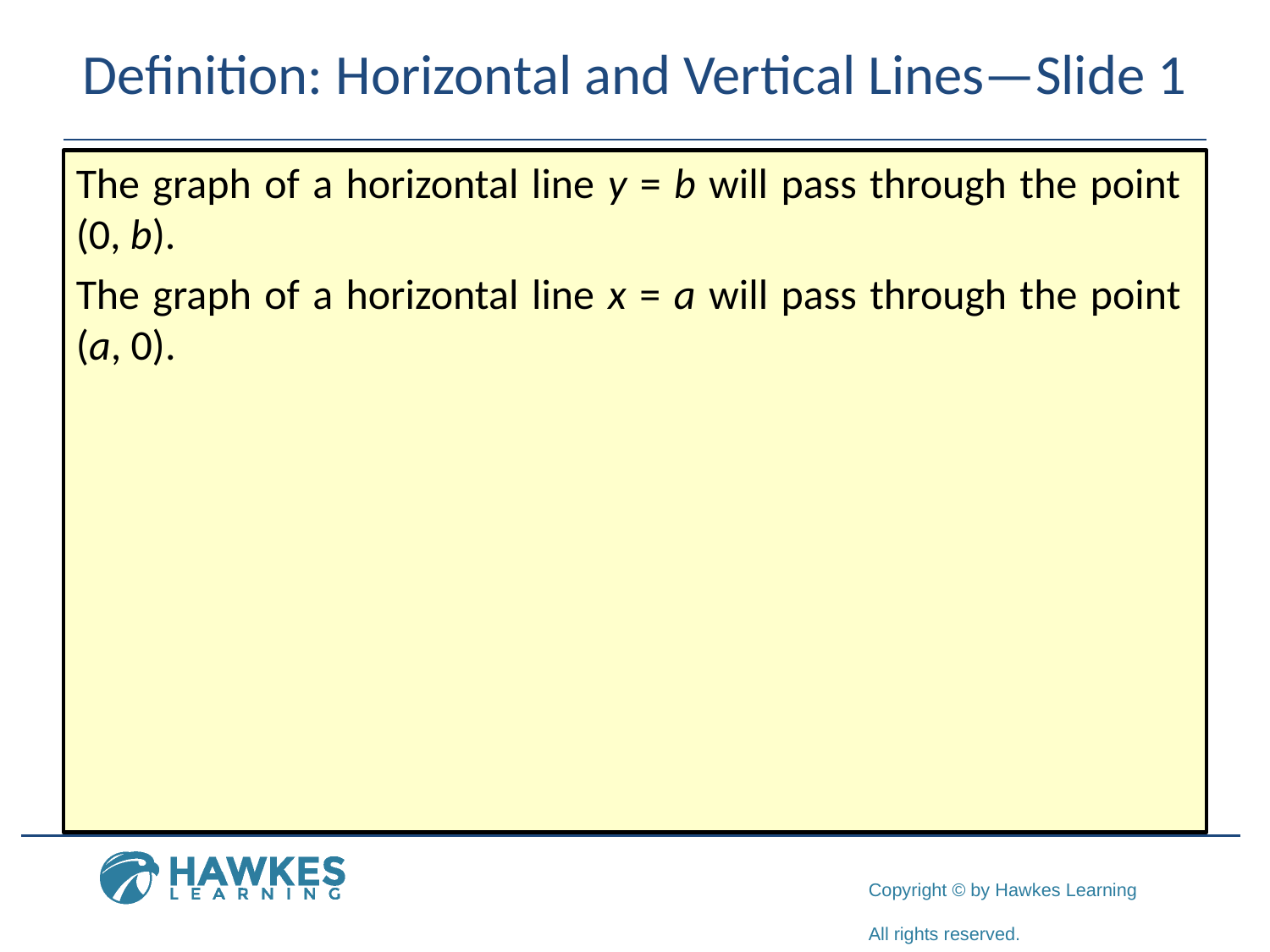

# Definition: Horizontal and Vertical Lines—Slide 1
The graph of a horizontal line y = b will pass through the point  (0, b).
The graph of a horizontal line x = a will pass through the point  (a, 0).